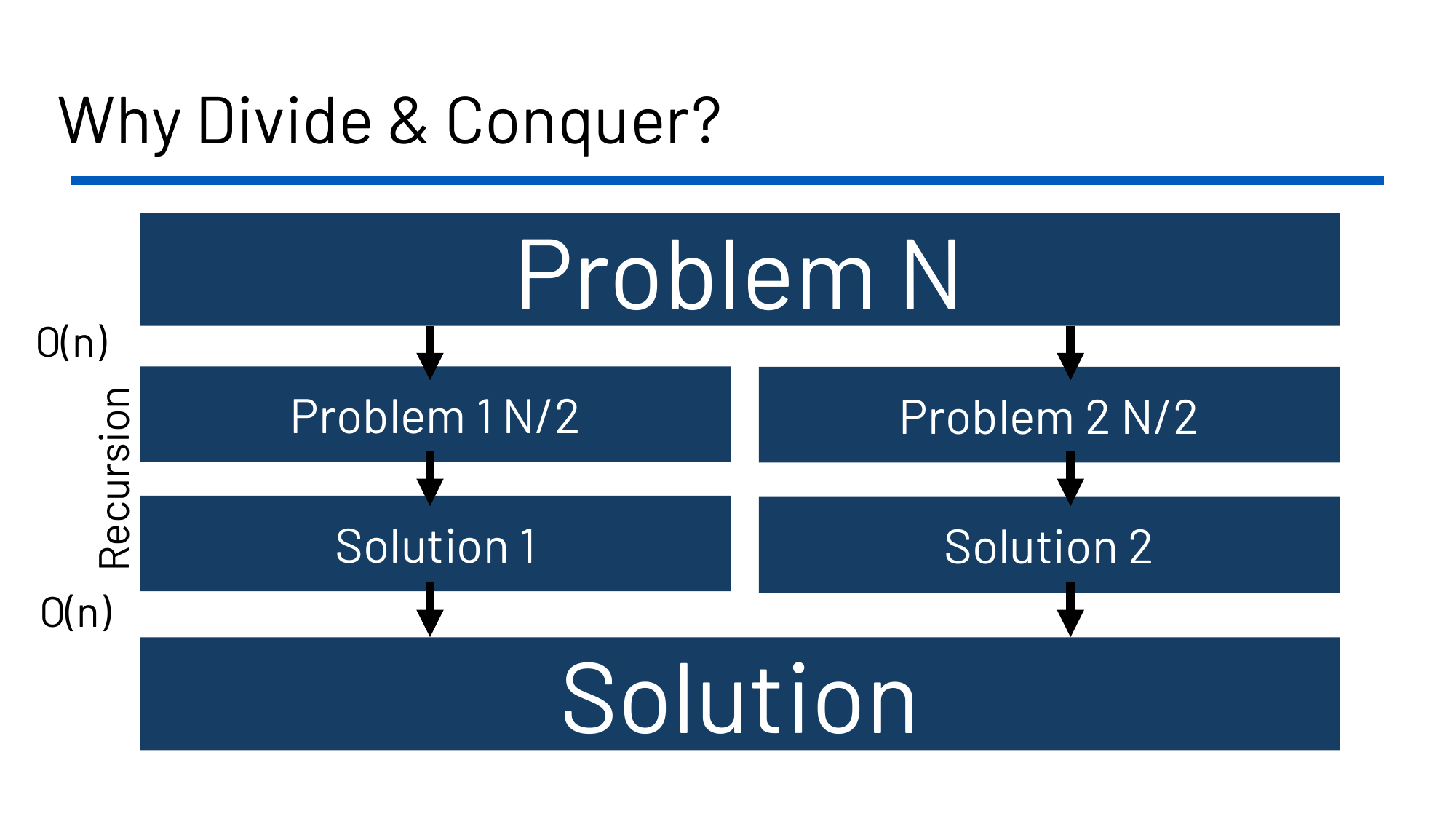

# Why Divide & Conquer?
Problem N
O(n)
Problem 1 N/2
Problem 2 N/2
Recursion
Solution 1
Solution 2
O(n)
Solution